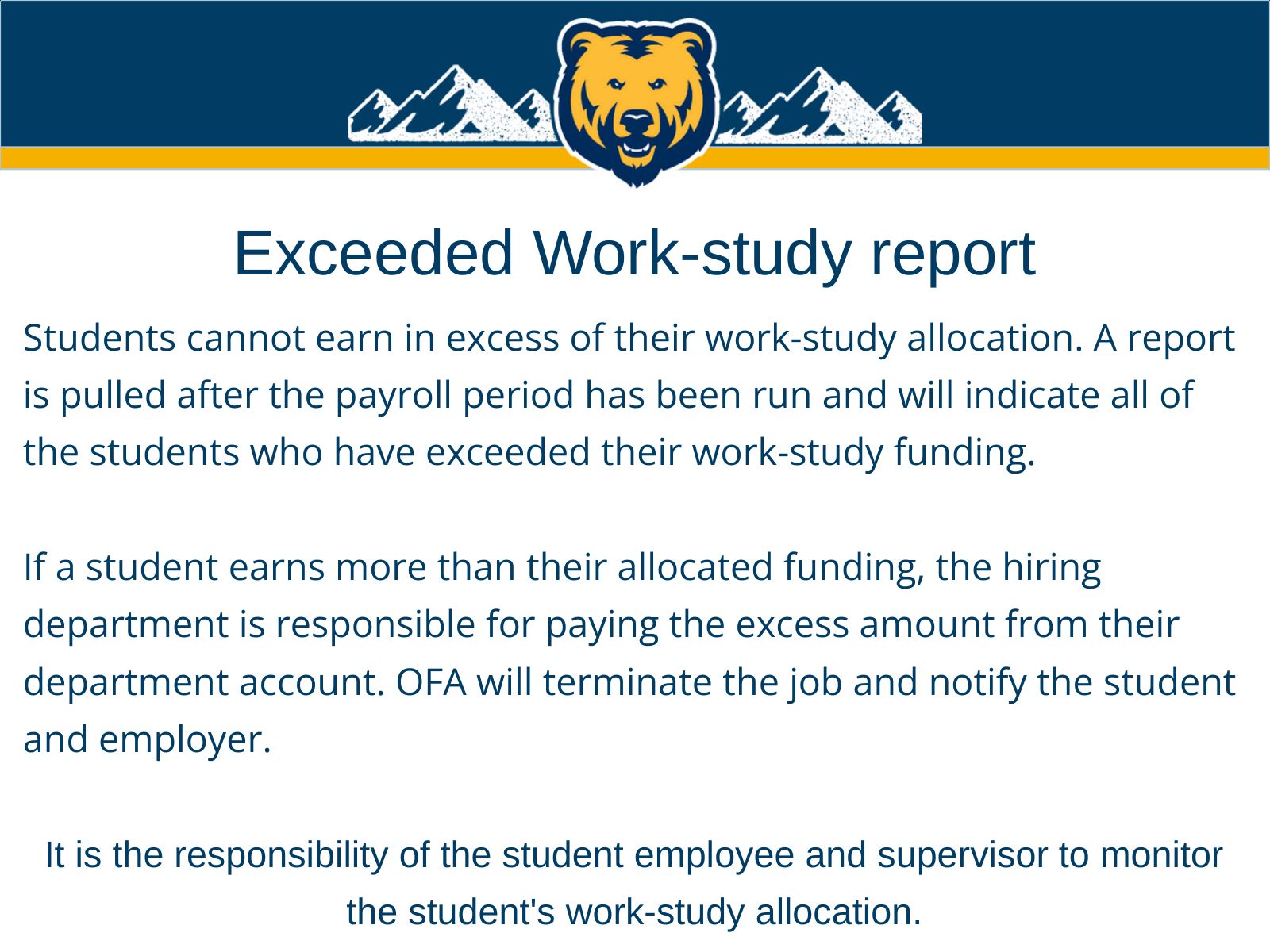

Exceeded Work-study report
Students cannot earn in excess of their work-study allocation. A report is pulled after the payroll period has been run and will indicate all of the students who have exceeded their work-study funding.

If a student earns more than their allocated funding, the hiring department is responsible for paying the excess amount from their department account. OFA will terminate the job and notify the student and employer.

It is the responsibility of the student employee and supervisor to monitor the student's work-study allocation.